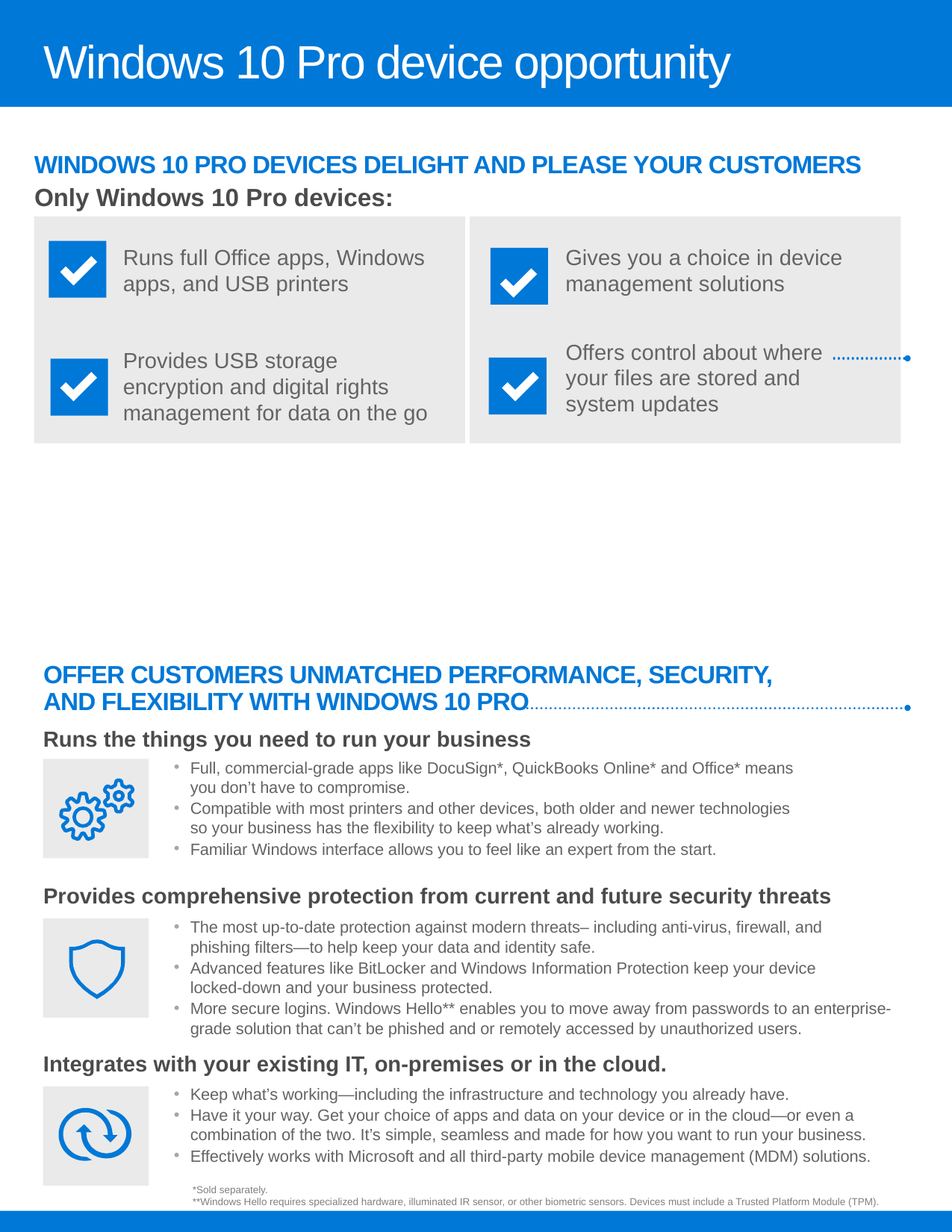

Windows 10 Pro device opportunity
Windows 10 Pro devices delight and please your customers
Only Windows 10 Pro devices:

Runs full Office apps, Windows apps, and USB printers
Gives you a choice in device management solutions

Offers control about where your files are stored and system updates
Provides USB storage encryption and digital rights management for data on the go

Offer customers unmatched performance, security, and flexibility with Windows 10 Pro
Runs the things you need to run your business
Full, commercial-grade apps like DocuSign*, QuickBooks Online* and Office* means you don’t have to compromise.
Compatible with most printers and other devices, both older and newer technologies so your business has the flexibility to keep what’s already working.
Familiar Windows interface allows you to feel like an expert from the start.

Provides comprehensive protection from current and future security threats
The most up-to-date protection against modern threats– including anti-virus, firewall, and
phishing filters—to help keep your data and identity safe.
Advanced features like BitLocker and Windows Information Protection keep your device
locked-down and your business protected.
More secure logins. Windows Hello** enables you to move away from passwords to an enterprise-grade solution that can’t be phished and or remotely accessed by unauthorized users.

Integrates with your existing IT, on-premises or in the cloud.
Keep what’s working—including the infrastructure and technology you already have.
Have it your way. Get your choice of apps and data on your device or in the cloud—or even a combination of the two. It’s simple, seamless and made for how you want to run your business.
Effectively works with Microsoft and all third-party mobile device management (MDM) solutions.

*Sold separately.
**Windows Hello requires specialized hardware, illuminated IR sensor, or other biometric sensors. Devices must include a Trusted Platform Module (TPM).